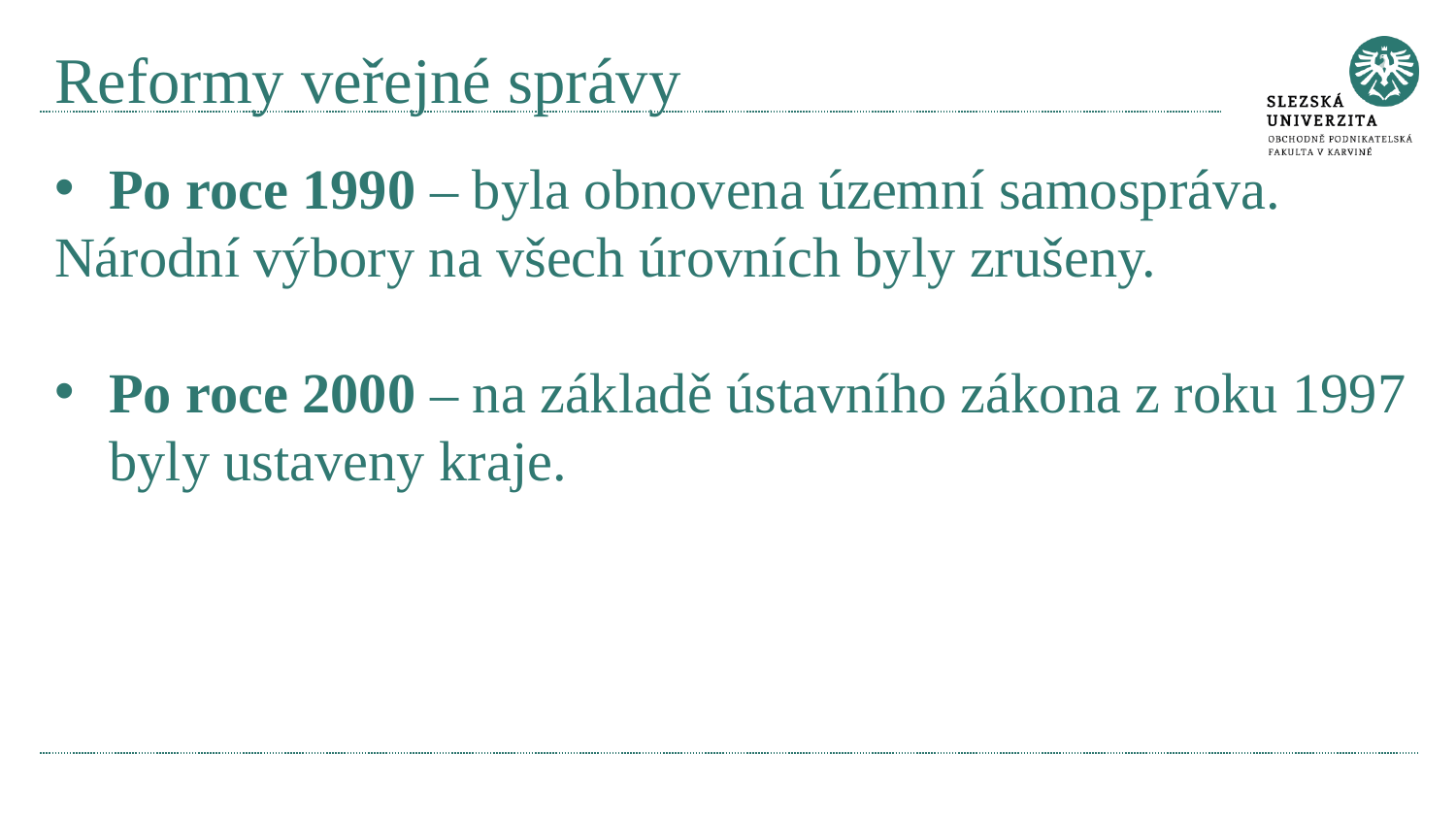

# Reformy veřejné správy
Po roce 1990 – byla obnovena územní samospráva.
Národní výbory na všech úrovních byly zrušeny.

Po roce 2000 – na základě ústavního zákona z roku 1997 byly ustaveny kraje.